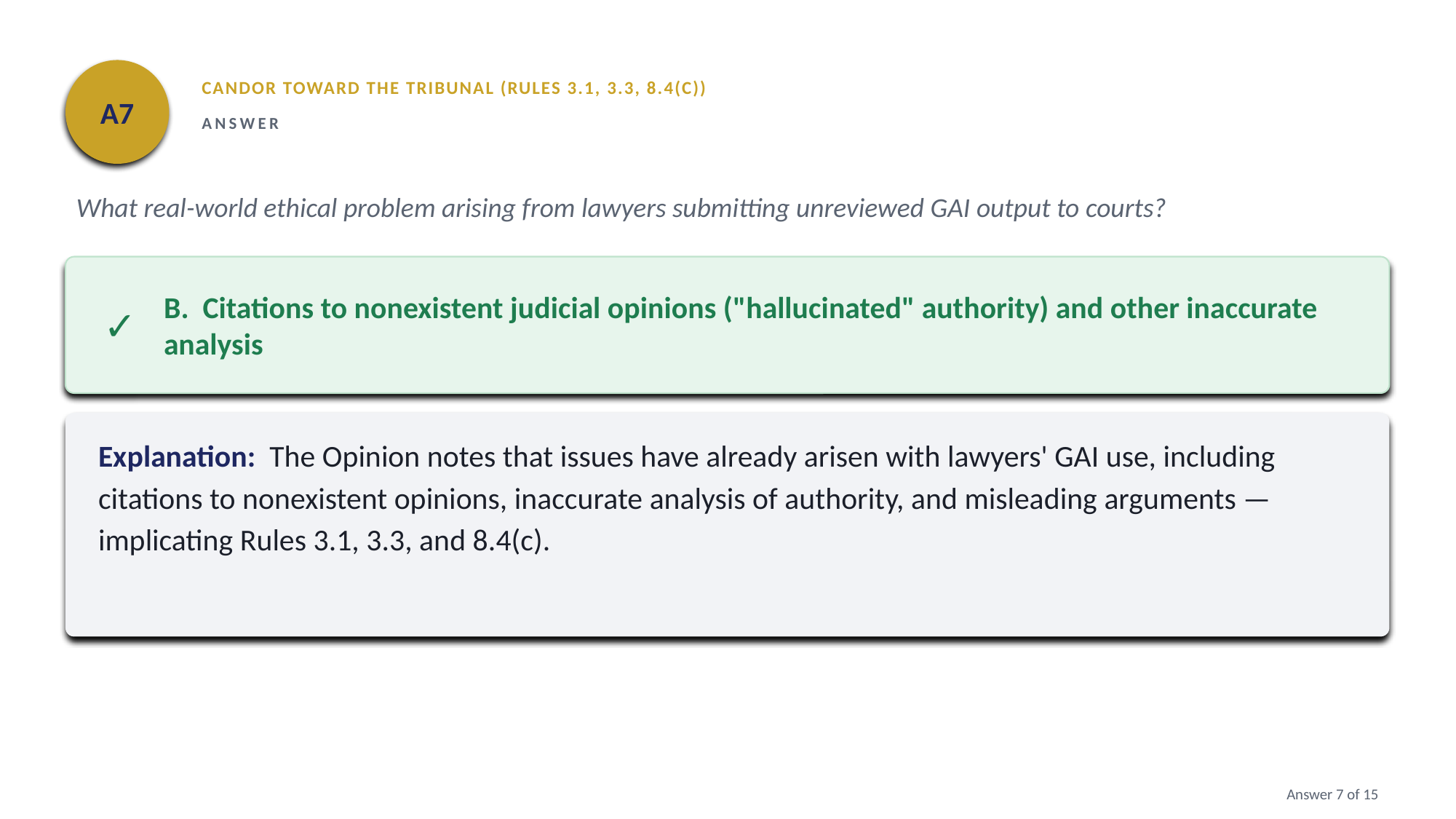

A7
CANDOR TOWARD THE TRIBUNAL (RULES 3.1, 3.3, 8.4(C))
ANSWER
What real-world ethical problem arising from lawyers submitting unreviewed GAI output to courts?

✓
B.  Citations to nonexistent judicial opinions ("hallucinated" authority) and other inaccurate analysis

Explanation:  The Opinion notes that issues have already arisen with lawyers' GAI use, including citations to nonexistent opinions, inaccurate analysis of authority, and misleading arguments — implicating Rules 3.1, 3.3, and 8.4(c).
Answer 7 of 15